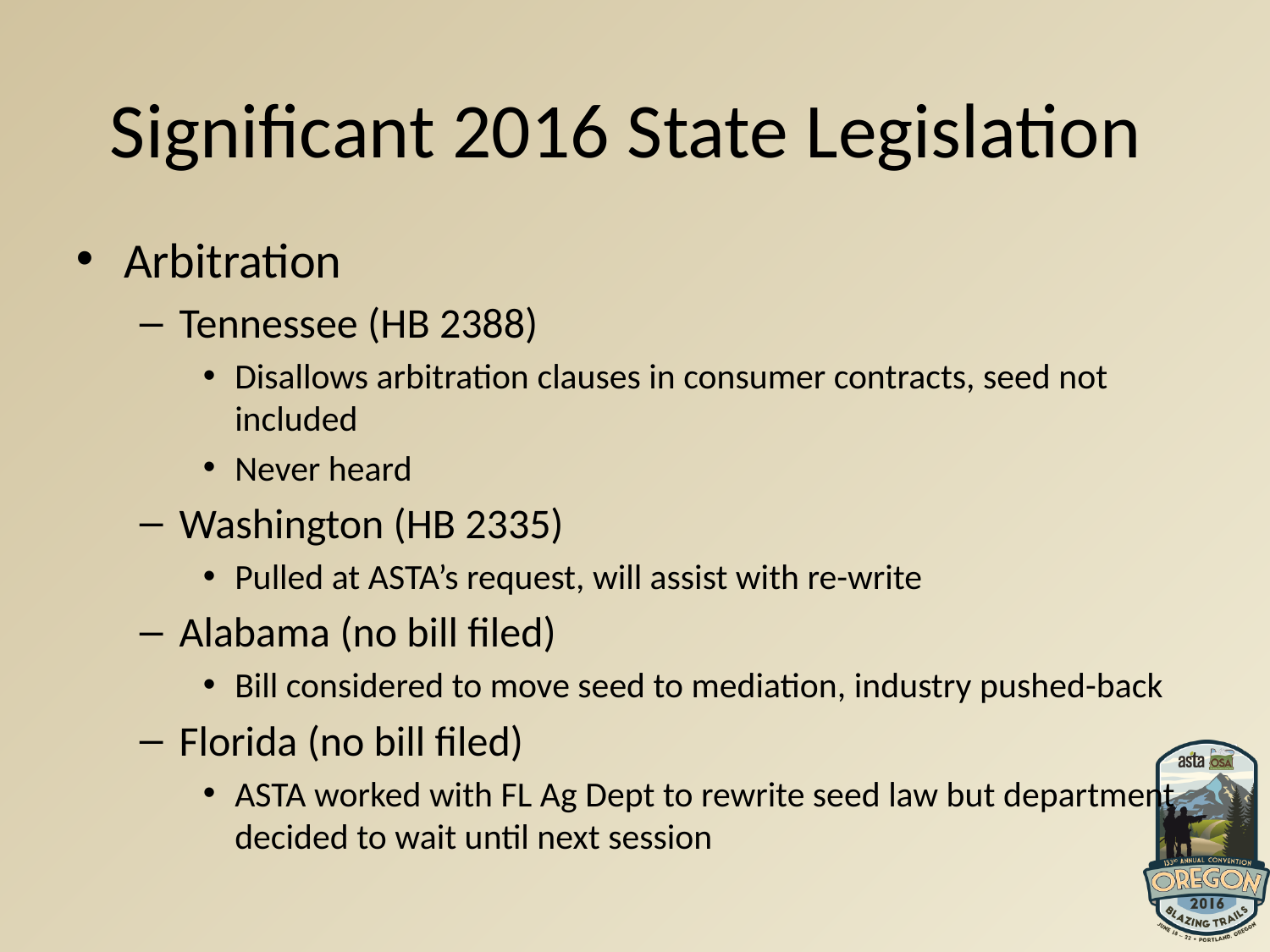

# Significant 2016 State Legislation
Arbitration
Tennessee (HB 2388)
Disallows arbitration clauses in consumer contracts, seed not included
Never heard
Washington (HB 2335)
Pulled at ASTA’s request, will assist with re-write
Alabama (no bill filed)
Bill considered to move seed to mediation, industry pushed-back
Florida (no bill filed)
ASTA worked with FL Ag Dept to rewrite seed law but department decided to wait until next session